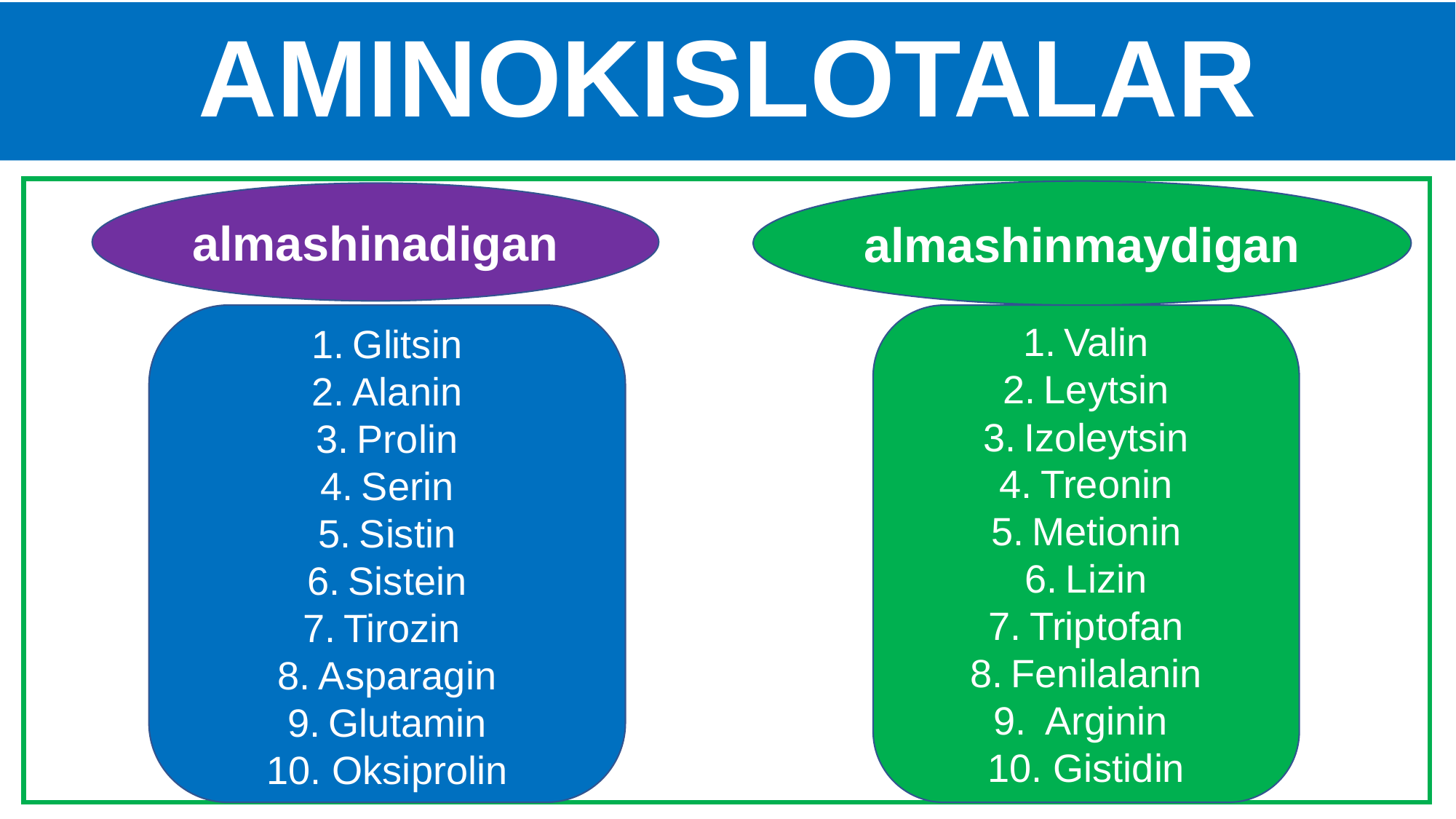

# AMINOKISLOTALAR

almashinmaydigan
almashinadigan
Valin
Leytsin
Izoleytsin
Treonin
Metionin
Lizin
Triptofan
Fenilalanin
 Arginin
 Gistidin

Glitsin
Alanin
Prolin
Serin
Sistin
Sistein
Tirozin
Asparagin
Glutamin
 Oksiprolin